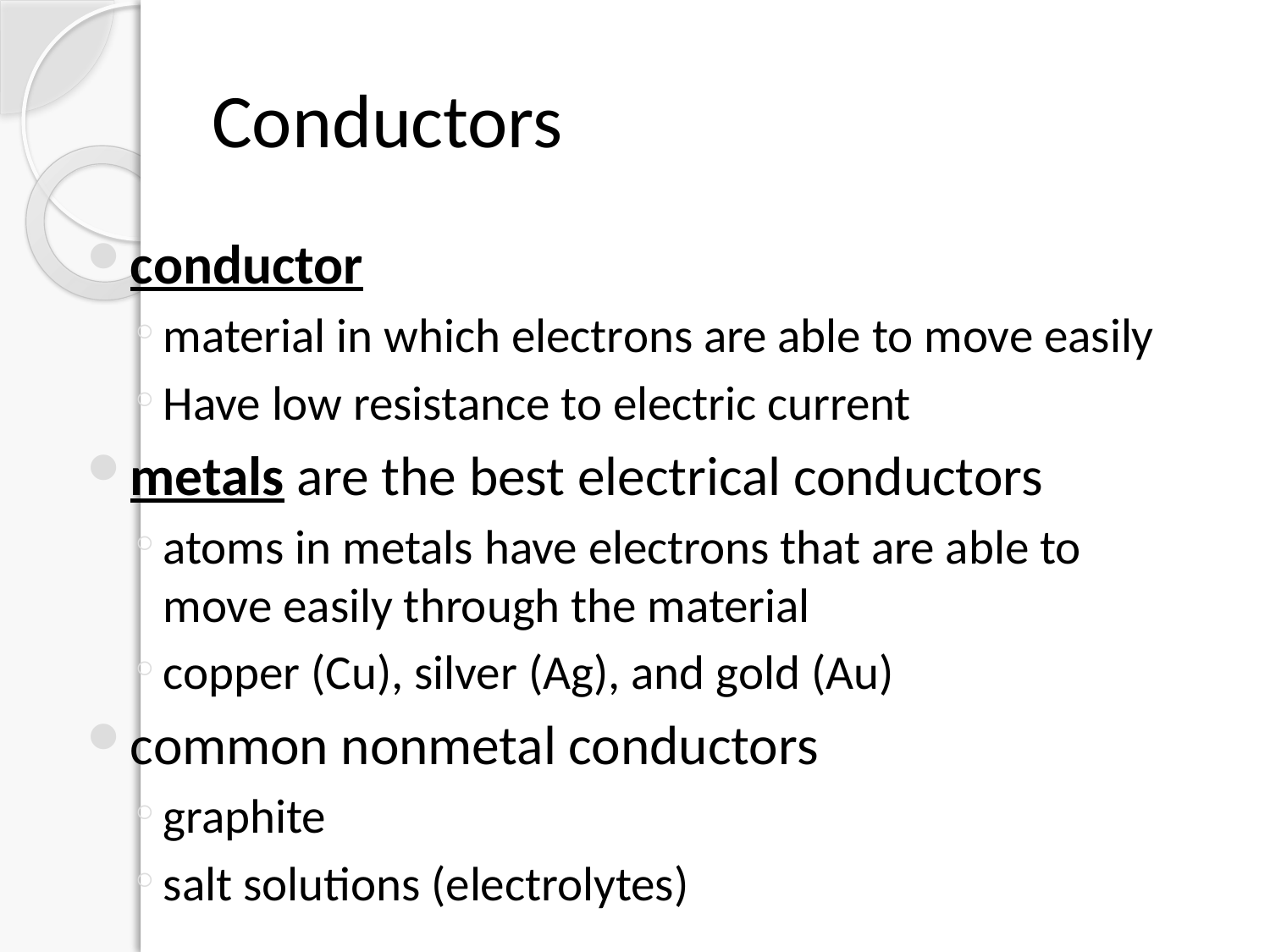

# Conductors
conductor
material in which electrons are able to move easily
Have low resistance to electric current
metals are the best electrical conductors
atoms in metals have electrons that are able to move easily through the material
copper (Cu), silver (Ag), and gold (Au)
common nonmetal conductors
graphite
salt solutions (electrolytes)